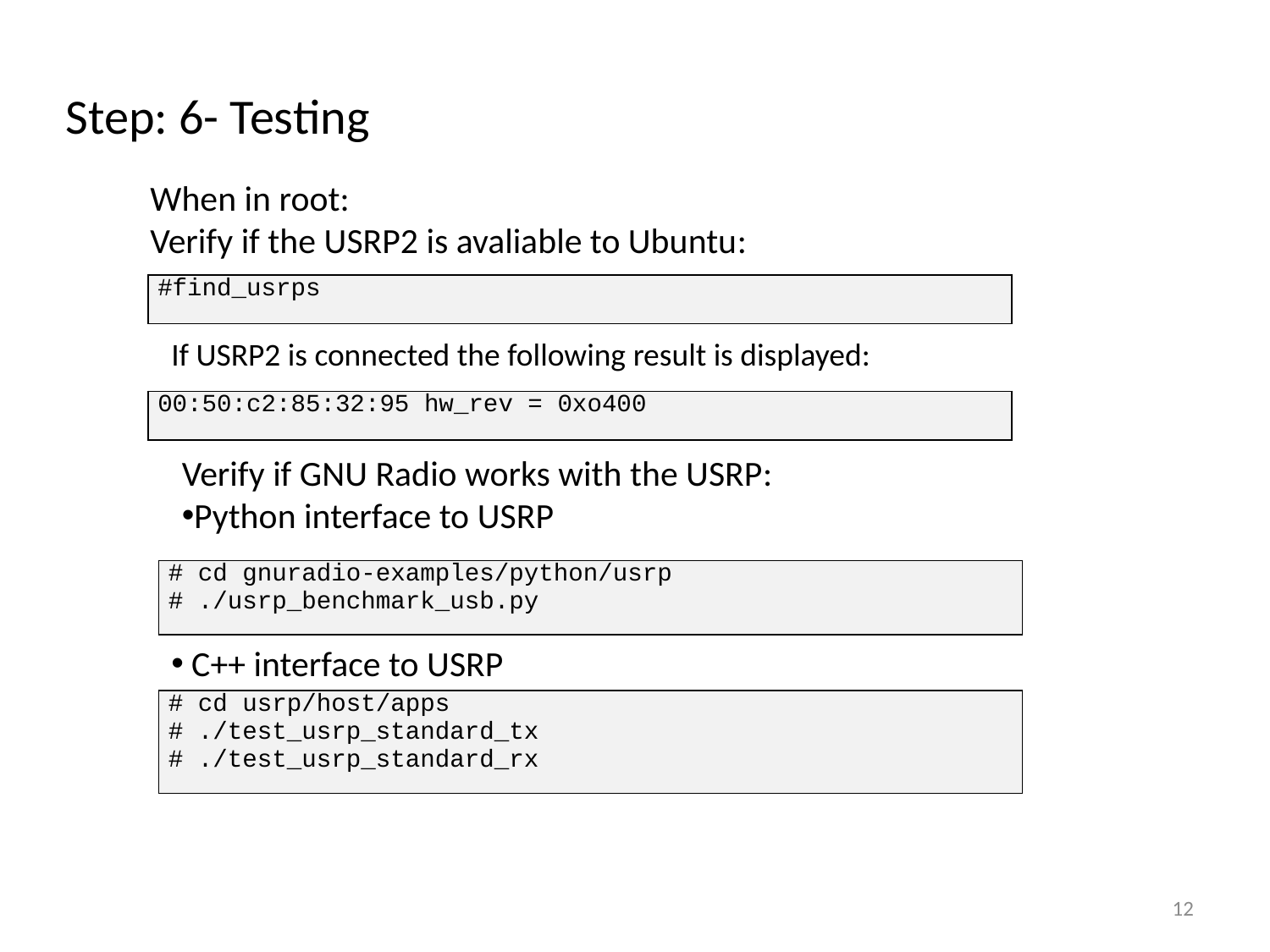

# Step: 6- Testing
When in root:
Verify if the USRP2 is avaliable to Ubuntu:
| #find\_usrps |
| --- |
If USRP2 is connected the following result is displayed:
| 00:50:c2:85:32:95 hw\_rev = 0xo400 |
| --- |
Verify if GNU Radio works with the USRP:
Python interface to USRP
| # cd gnuradio-examples/python/usrp # ./usrp\_benchmark\_usb.py |
| --- |
 C++ interface to USRP
| # cd usrp/host/apps # ./test\_usrp\_standard\_tx # ./test\_usrp\_standard\_rx |
| --- |
12